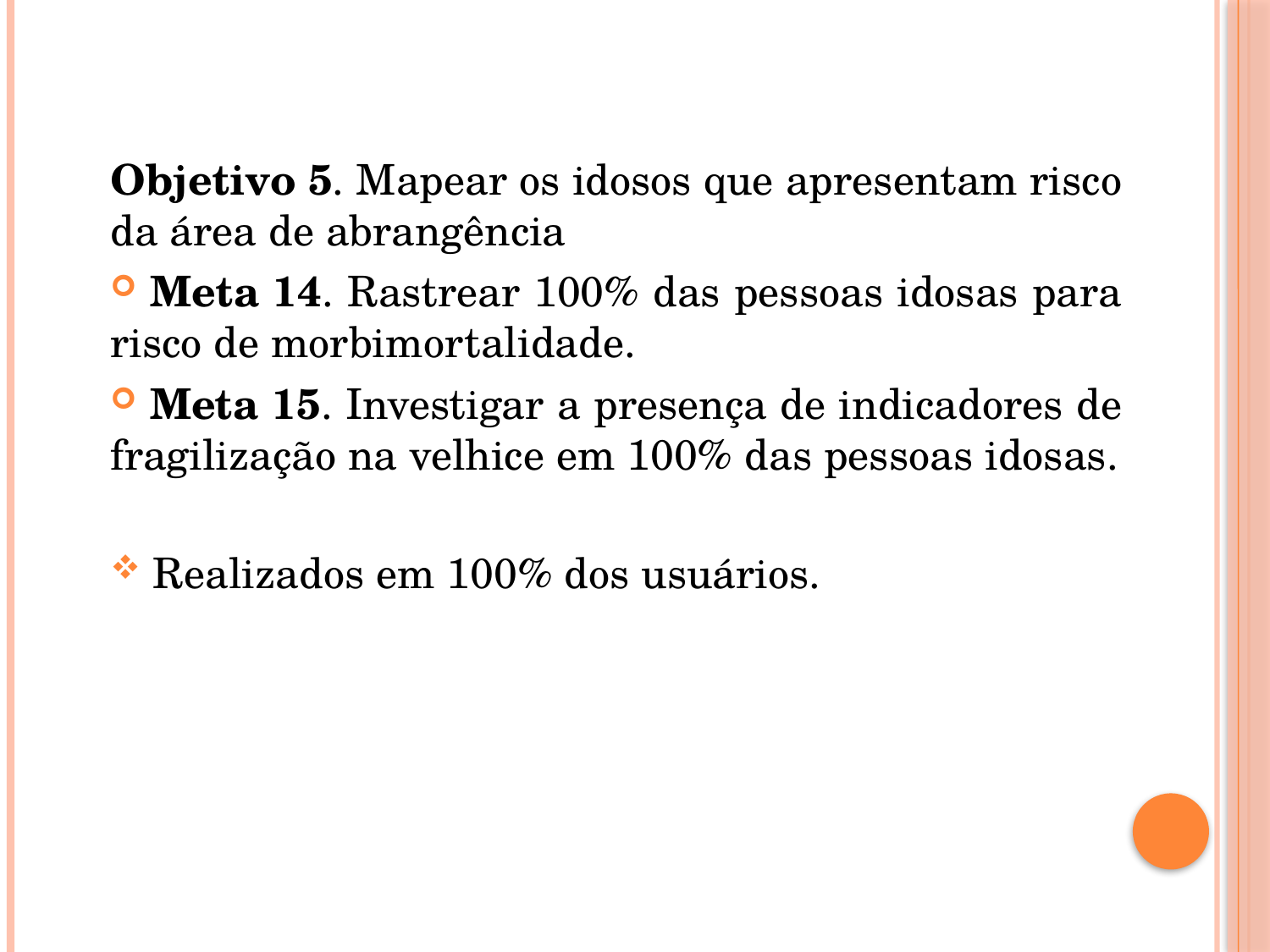

Objetivo 5. Mapear os idosos que apresentam risco da área de abrangência
 Meta 14. Rastrear 100% das pessoas idosas para risco de morbimortalidade.
 Meta 15. Investigar a presença de indicadores de fragilização na velhice em 100% das pessoas idosas.

 Realizados em 100% dos usuários.